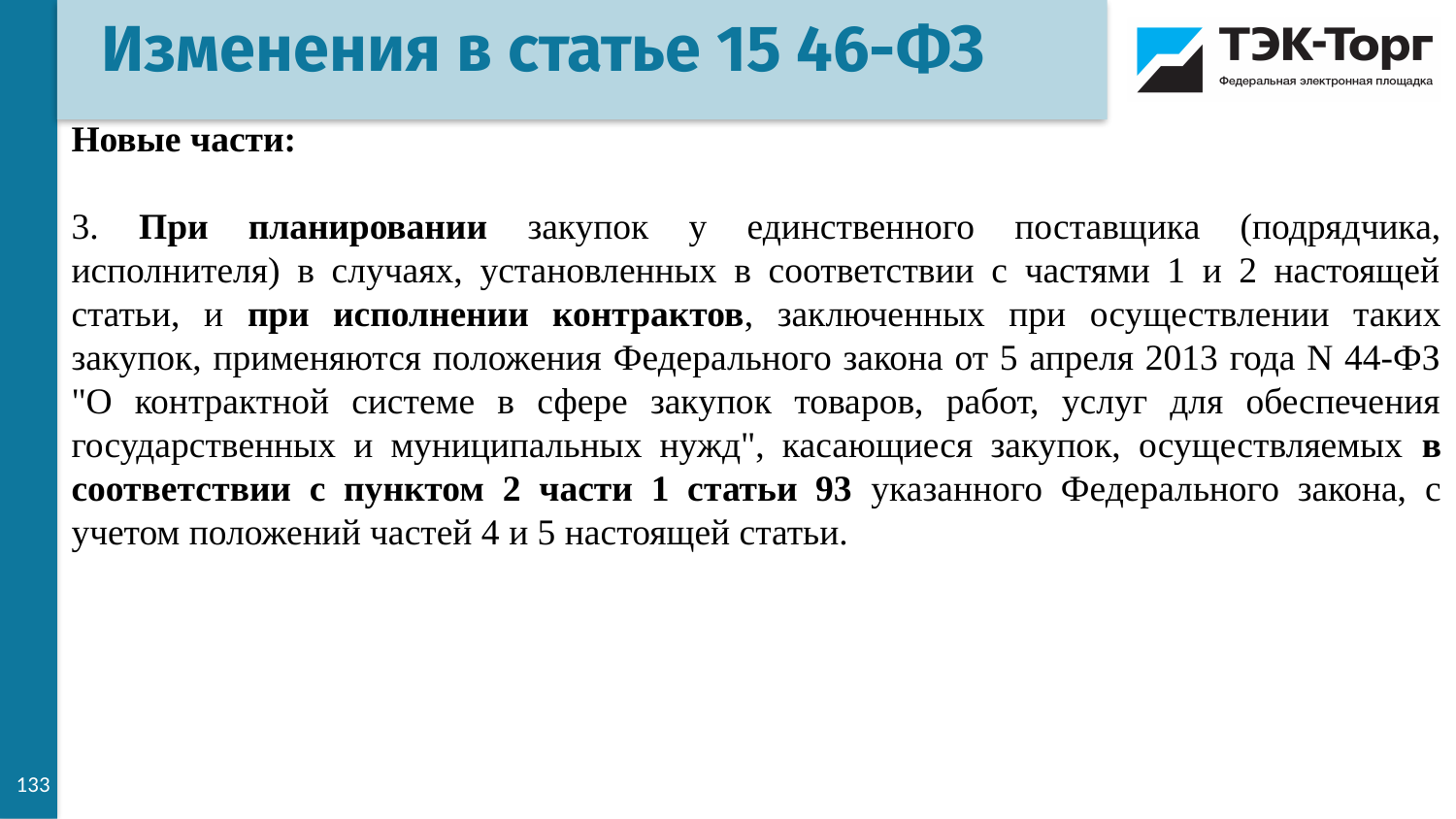

Изменения в статье 15 46-ФЗ
Новые части:

3. При планировании закупок у единственного поставщика (подрядчика, исполнителя) в случаях, установленных в соответствии с частями 1 и 2 настоящей статьи, и при исполнении контрактов, заключенных при осуществлении таких закупок, применяются положения Федерального закона от 5 апреля 2013 года N 44-ФЗ "О контрактной системе в сфере закупок товаров, работ, услуг для обеспечения государственных и муниципальных нужд", касающиеся закупок, осуществляемых в соответствии с пунктом 2 части 1 статьи 93 указанного Федерального закона, с учетом положений частей 4 и 5 настоящей статьи.
133